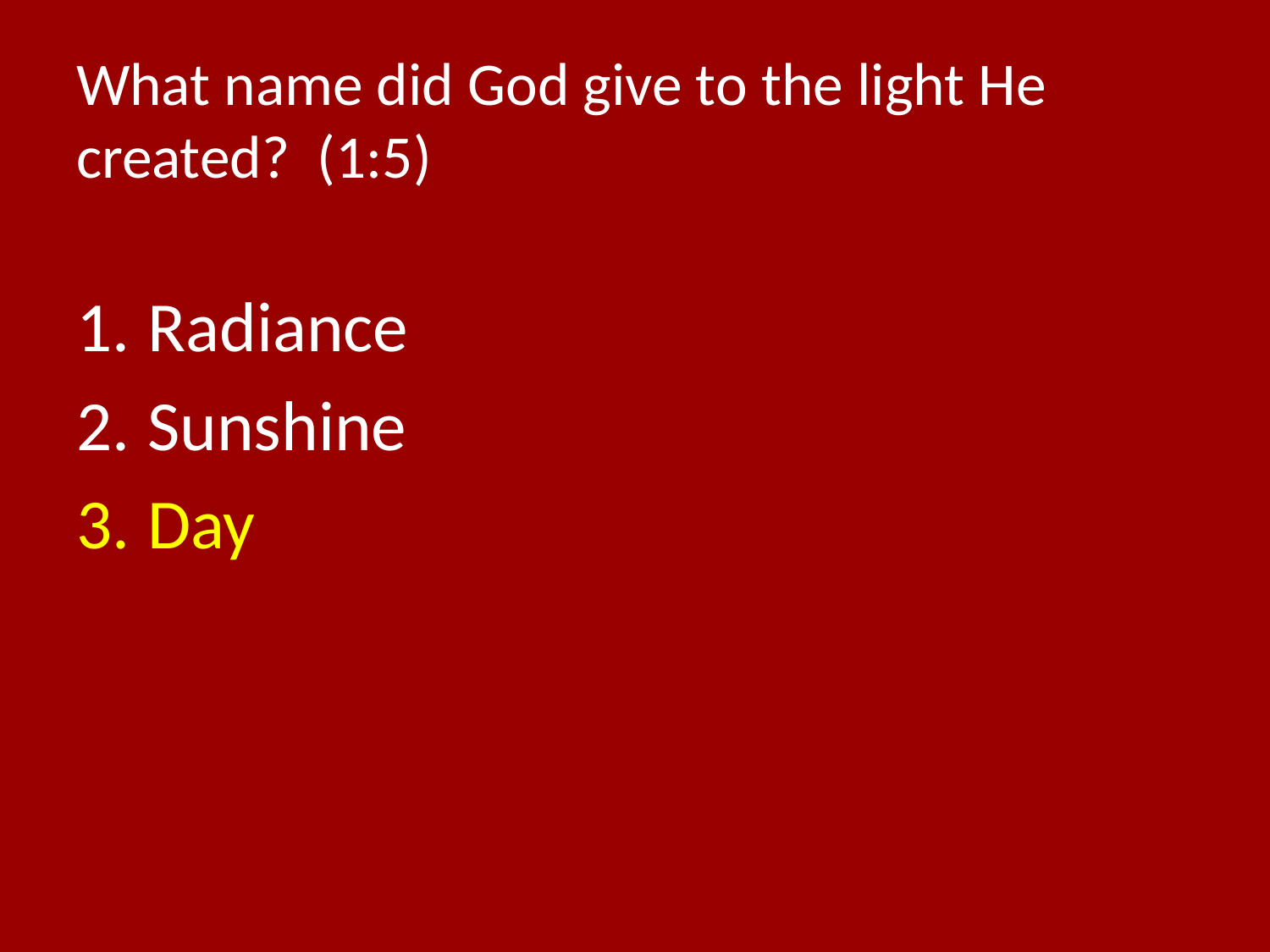

# What name did God give to the light He created?  (1:5)
Radiance
Sunshine
Day